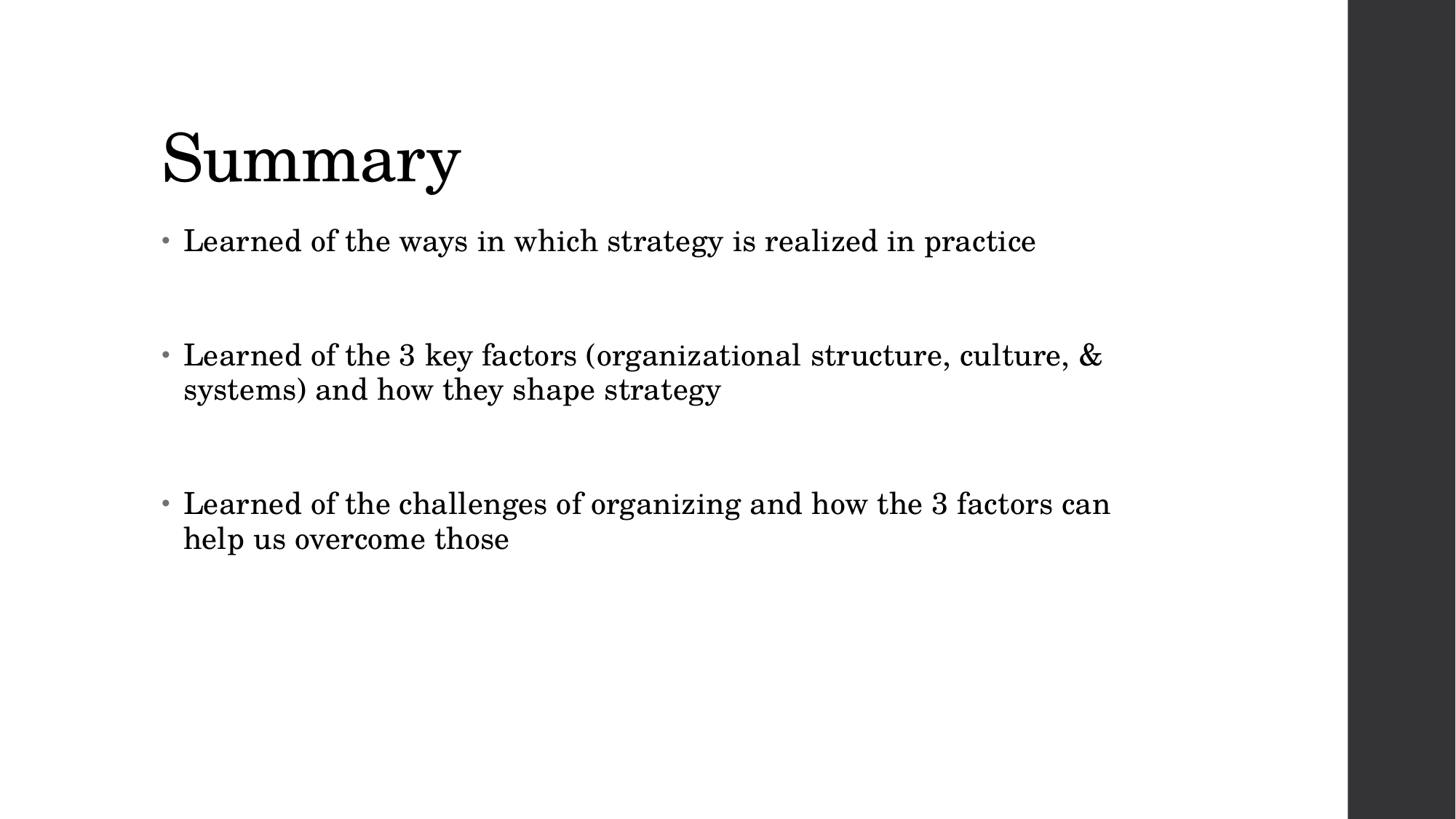

# Summary
Learned of the ways in which strategy is realized in practice

Learned of the 3 key factors (organizational structure, culture, & systems) and how they shape strategy

Learned of the challenges of organizing and how the 3 factors can help us overcome those